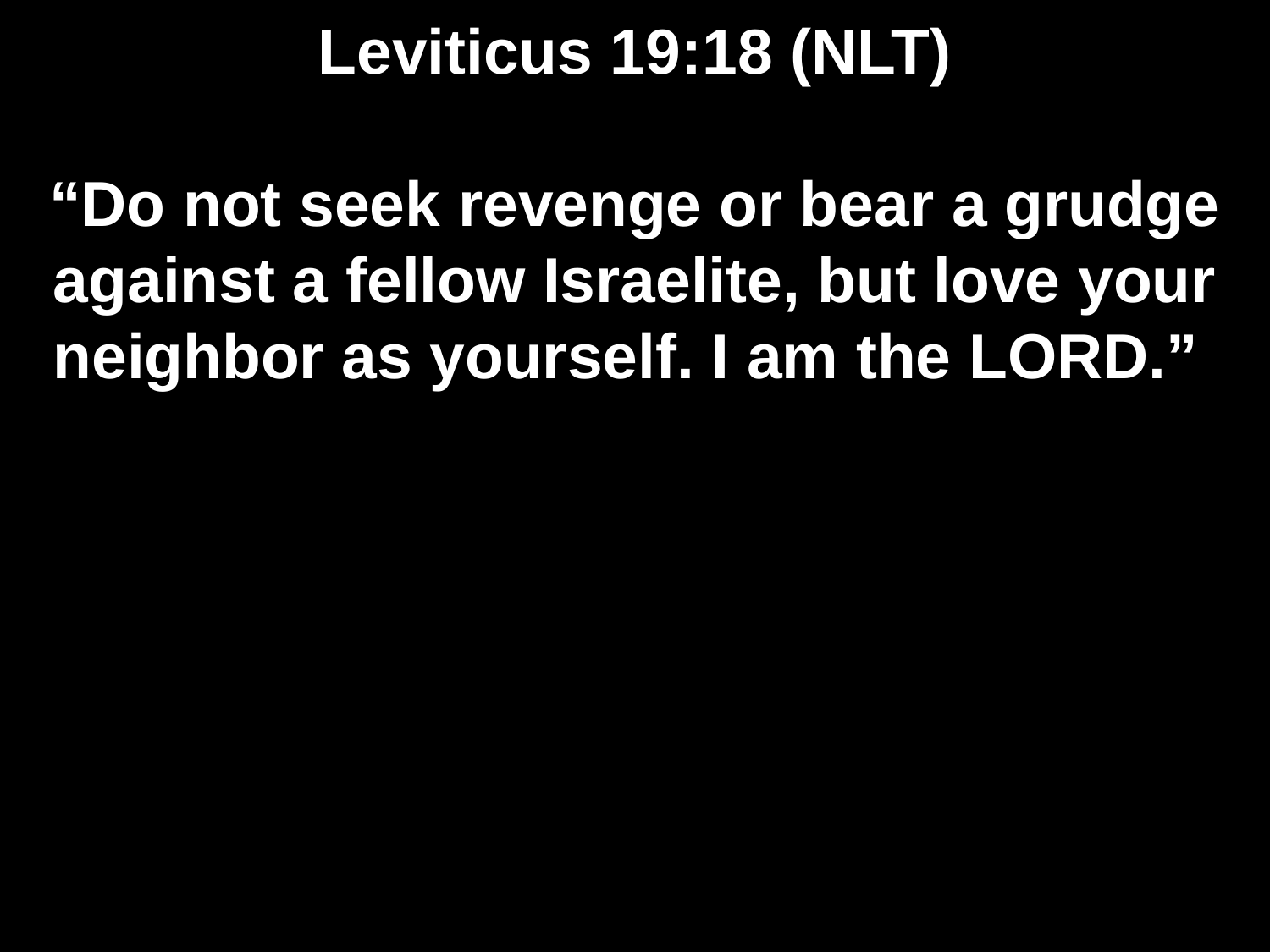

# Leviticus 19:18 (NLT) “Do not seek revenge or bear a grudge against a fellow Israelite, but love your neighbor as yourself. I am the LORD.”